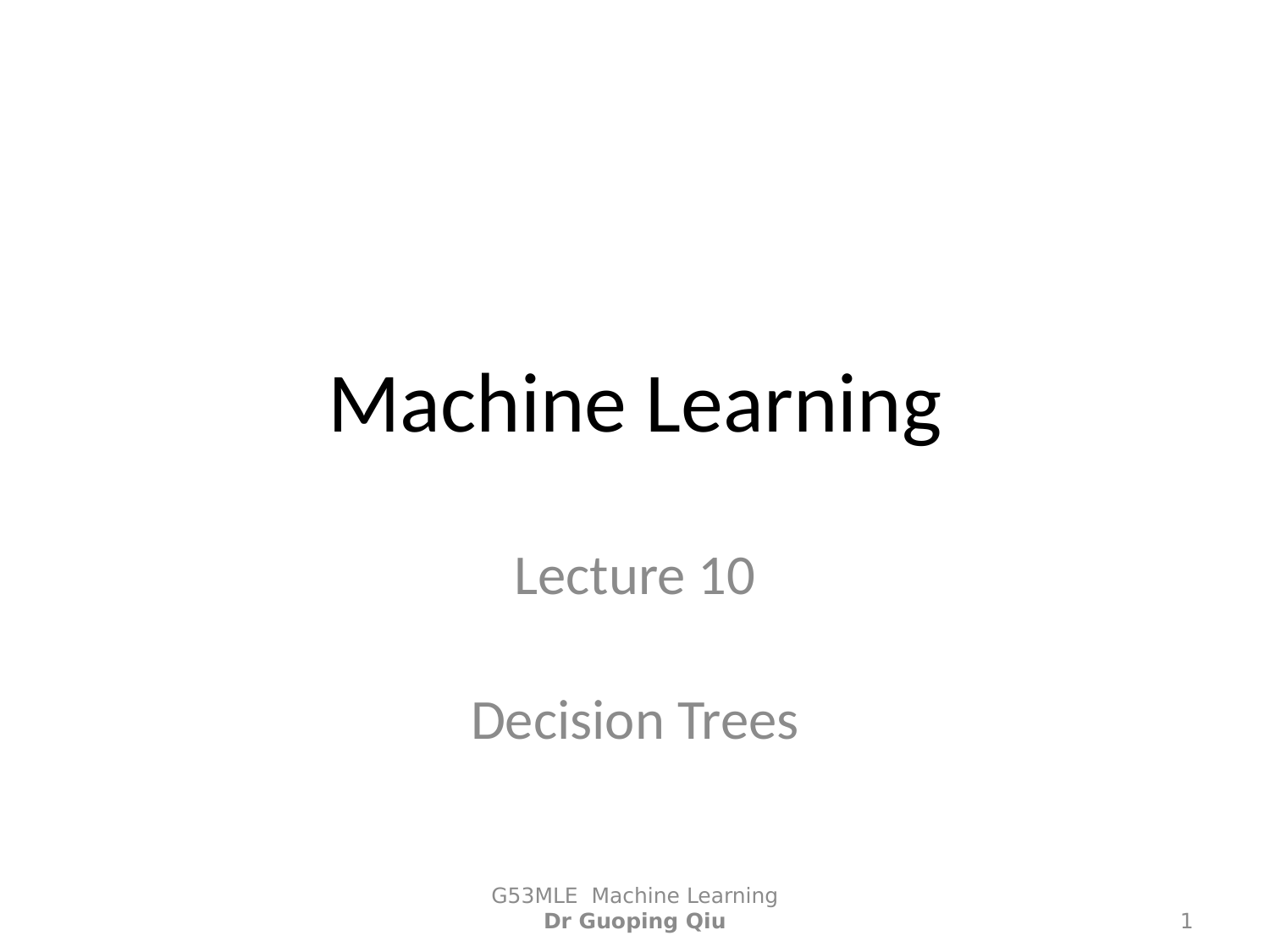

# Machine Learning
Lecture 10

Decision Trees

G53MLE  Machine Learning
Dr Guoping Qiu

1